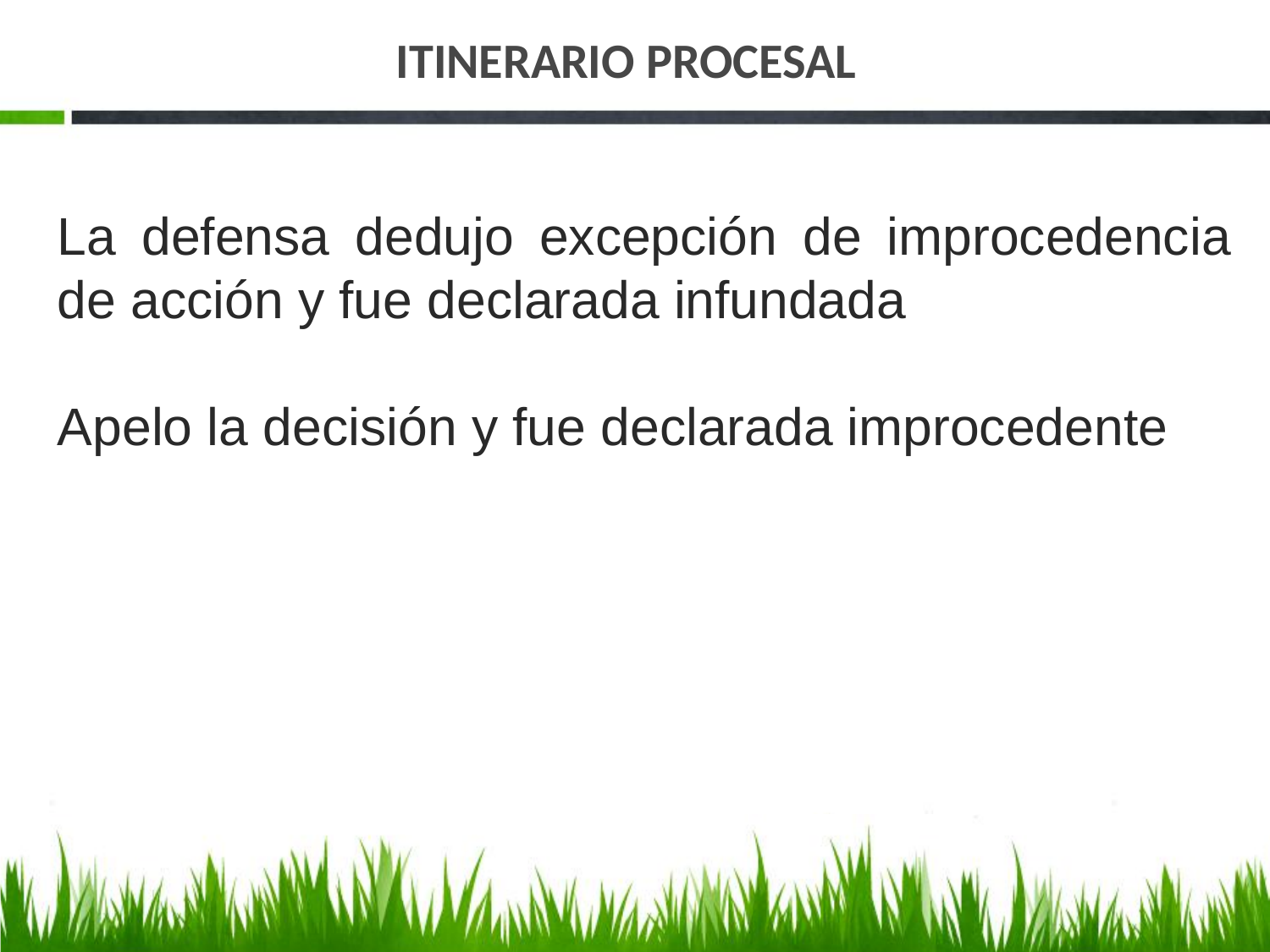

# ITINERARIO PROCESAL
La defensa dedujo excepción de improcedencia de acción y fue declarada infundada

Apelo la decisión y fue declarada improcedente